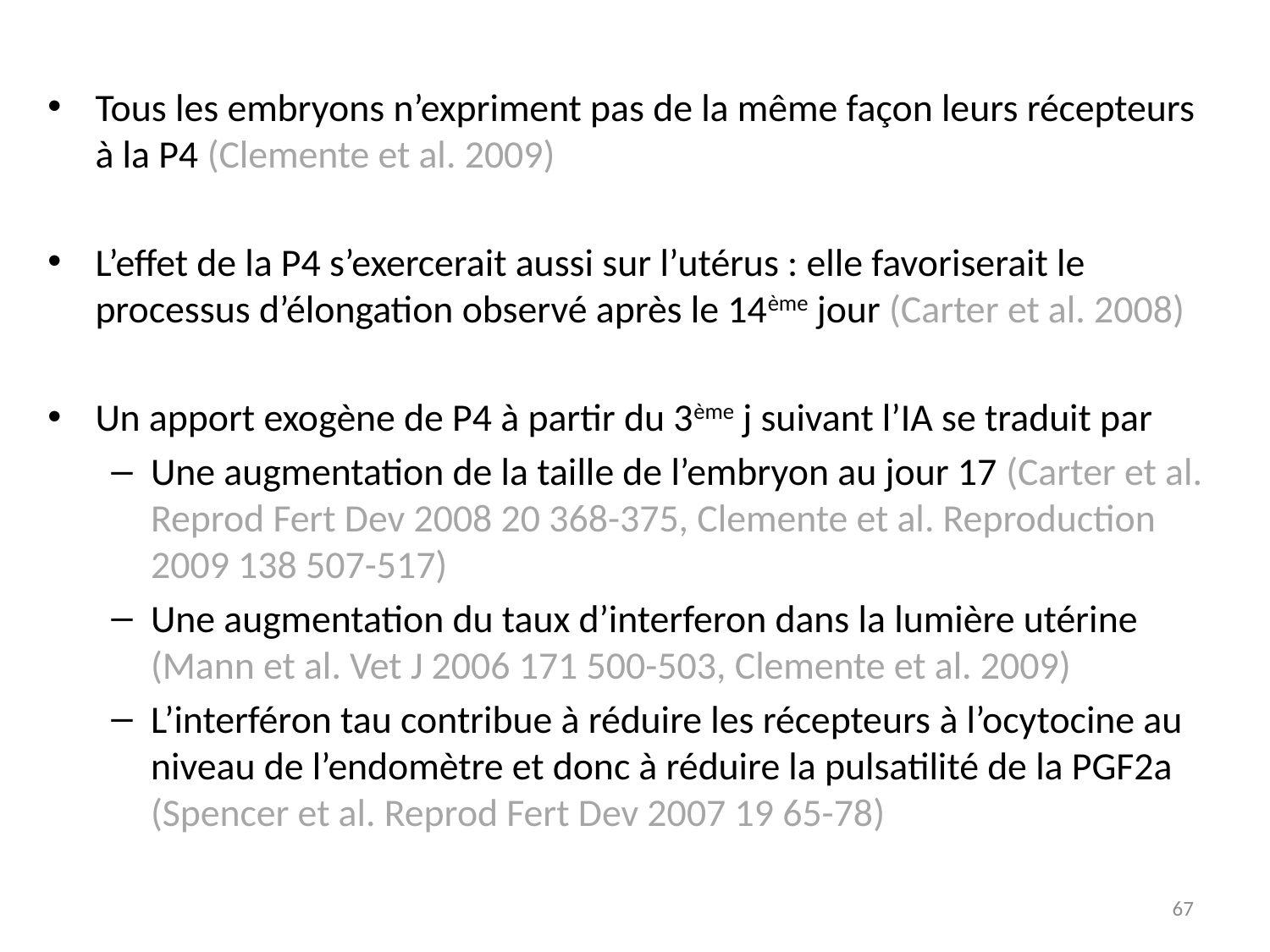

Tous les embryons n’expriment pas de la même façon leurs récepteurs à la P4 (Clemente et al. 2009)

L’effet de la P4 s’exercerait aussi sur l’utérus : elle favoriserait le processus d’élongation observé après le 14ème jour (Carter et al. 2008)

Un apport exogène de P4 à partir du 3ème j suivant l’IA se traduit par
Une augmentation de la taille de l’embryon au jour 17 (Carter et al. Reprod Fert Dev 2008 20 368-375, Clemente et al. Reproduction 2009 138 507-517)
Une augmentation du taux d’interferon dans la lumière utérine (Mann et al. Vet J 2006 171 500-503, Clemente et al. 2009)
L’interféron tau contribue à réduire les récepteurs à l’ocytocine au niveau de l’endomètre et donc à réduire la pulsatilité de la PGF2a (Spencer et al. Reprod Fert Dev 2007 19 65-78)

67